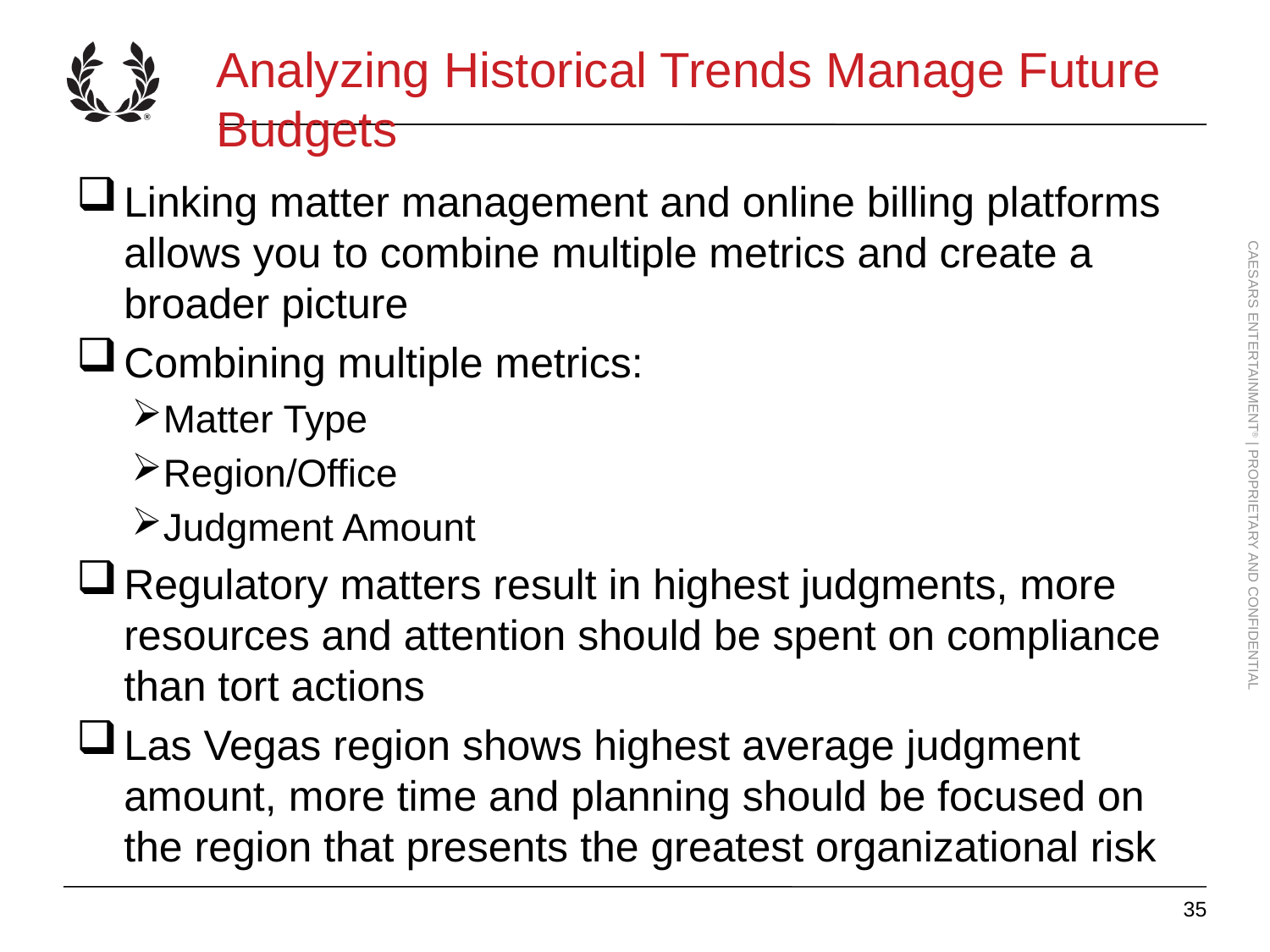

# Analyzing Historical Trends Manage Future Budgets
Linking matter management and online billing platforms allows you to combine multiple metrics and create a broader picture
Combining multiple metrics:
Matter Type
Region/Office
Judgment Amount
Regulatory matters result in highest judgments, more resources and attention should be spent on compliance than tort actions
Las Vegas region shows highest average judgment amount, more time and planning should be focused on the region that presents the greatest organizational risk